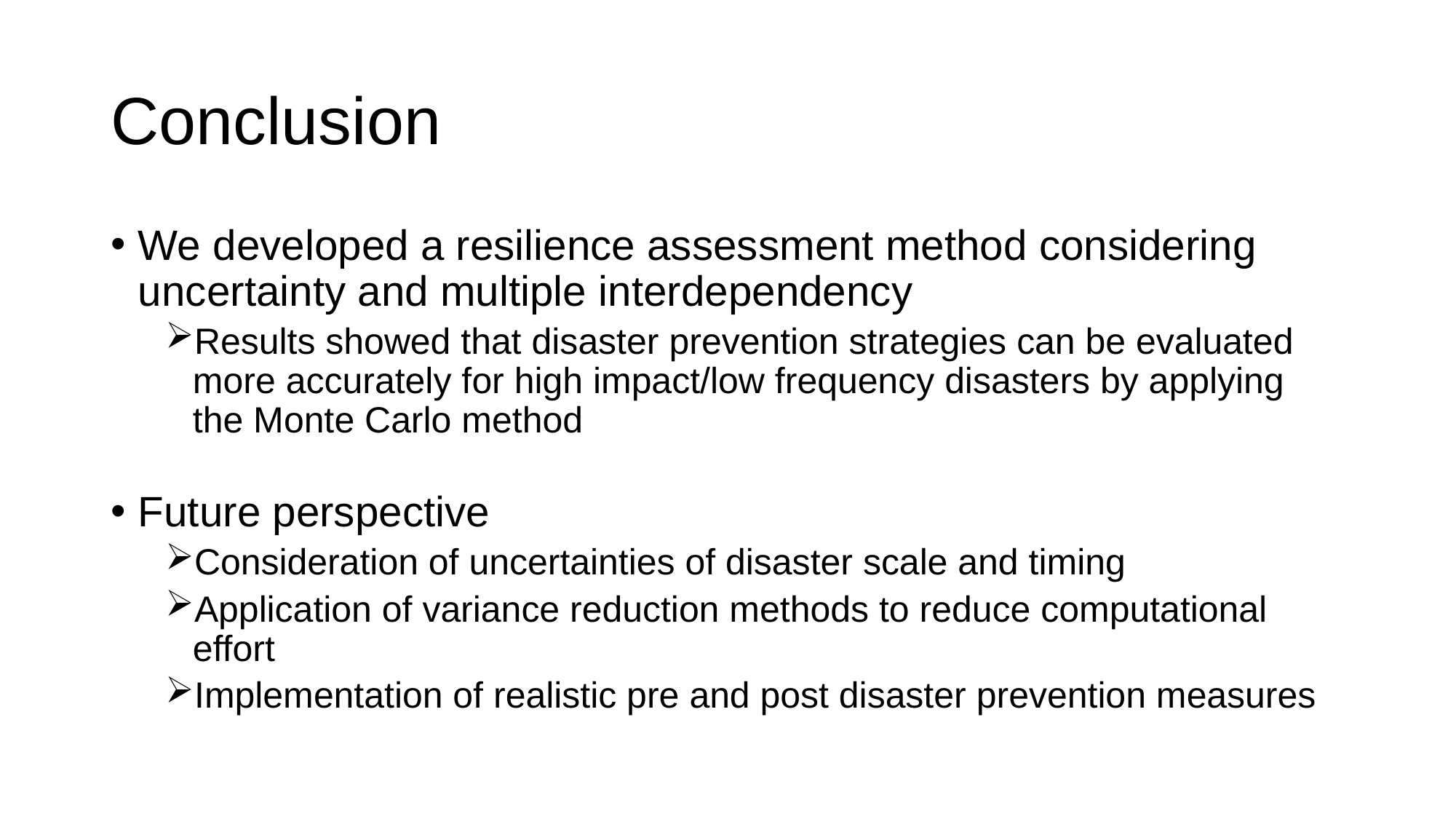

# Conclusion
We developed a resilience assessment method considering uncertainty and multiple interdependency
Results showed that disaster prevention strategies can be evaluated more accurately for high impact/low frequency disasters by applying the Monte Carlo method

Future perspective
Consideration of uncertainties of disaster scale and timing
Application of variance reduction methods to reduce computational effort
Implementation of realistic pre and post disaster prevention measures